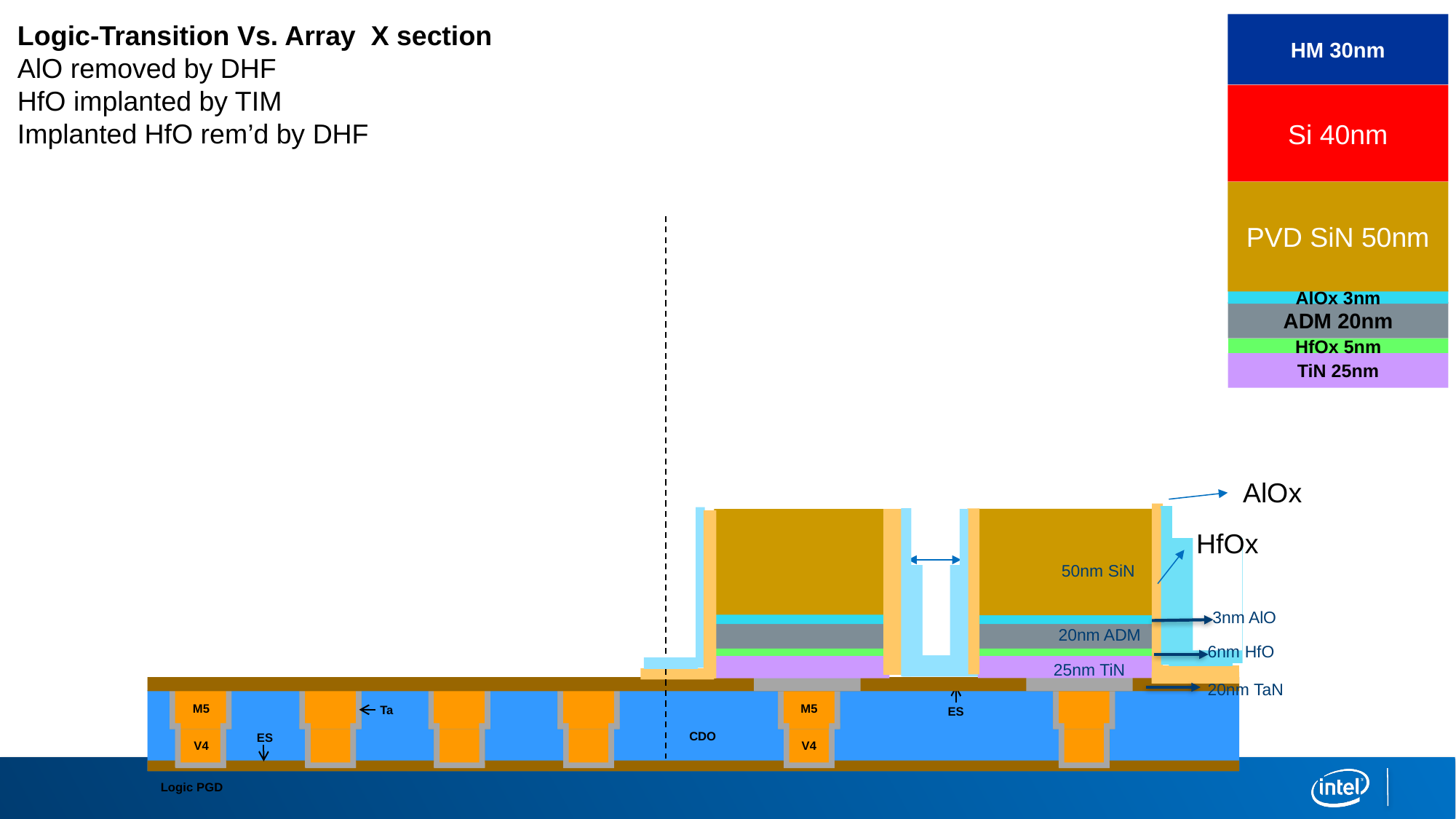

Logic-Transition Vs. Array  X section
AlO removed by DHF
HfO implanted by TIM
Implanted HfO rem’d by DHF
HM 30nm
Si 40nm
PVD SiN 50nm
AlOx 3nm
ADM 20nm
HfOx 5nm
TiN 25nm
AlOx

HfOx
50nm SiN

3nm AlO
20nm ADM

6nm HfO

25nm TiN

20nm TaN

M5
M5
Ta
ES
CDO
ES
V4
V4

Logic PGD